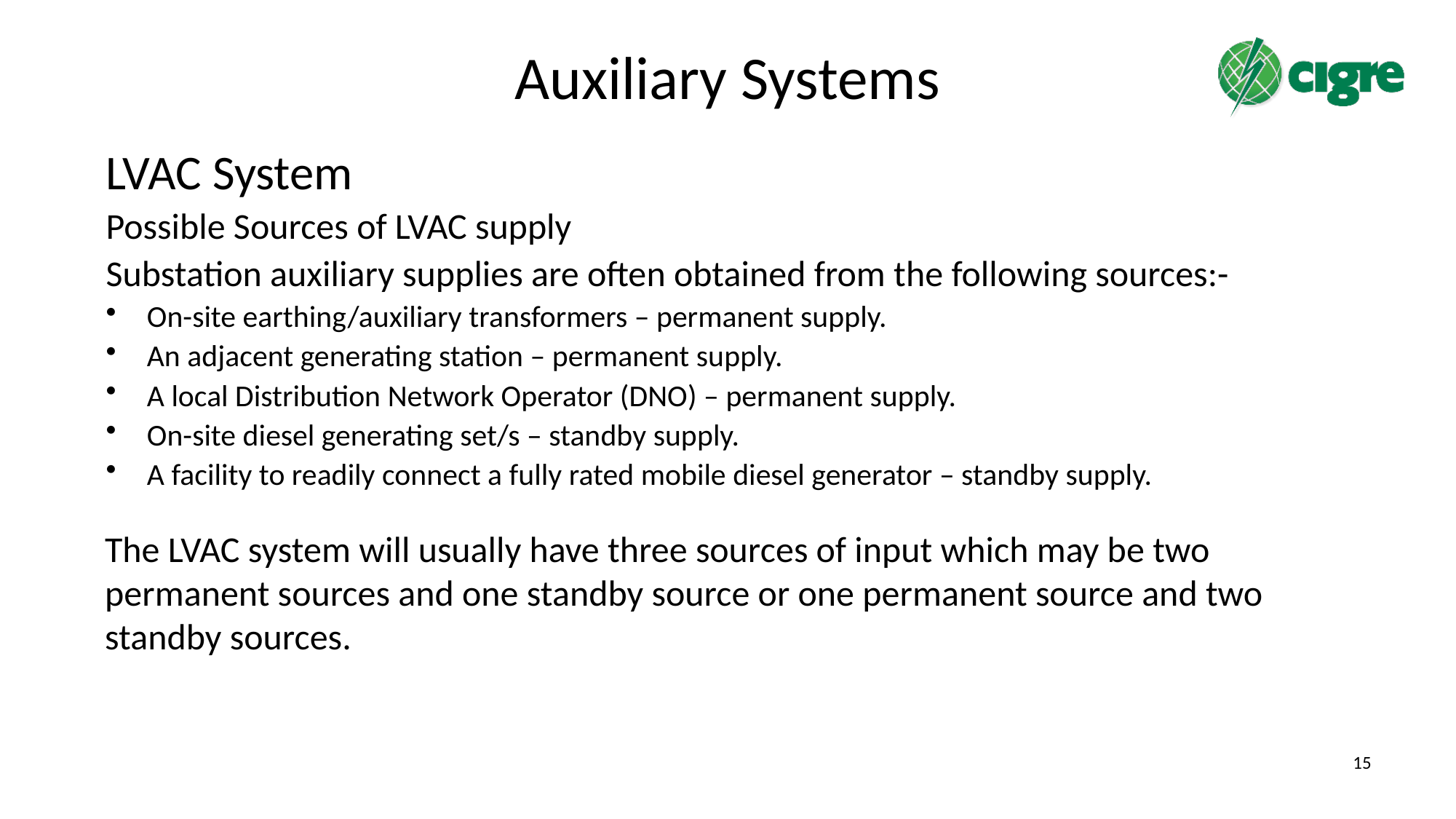

# Auxiliary Systems
LVAC System
Possible Sources of LVAC supply
Substation auxiliary supplies are often obtained from the following sources:-
On-site earthing/auxiliary transformers – permanent supply.
An adjacent generating station – permanent supply.
A local Distribution Network Operator (DNO) – permanent supply.
On-site diesel generating set/s – standby supply.
A facility to readily connect a fully rated mobile diesel generator – standby supply.

The LVAC system will usually have three sources of input which may be two permanent sources and one standby source or one permanent source and two standby sources.
15